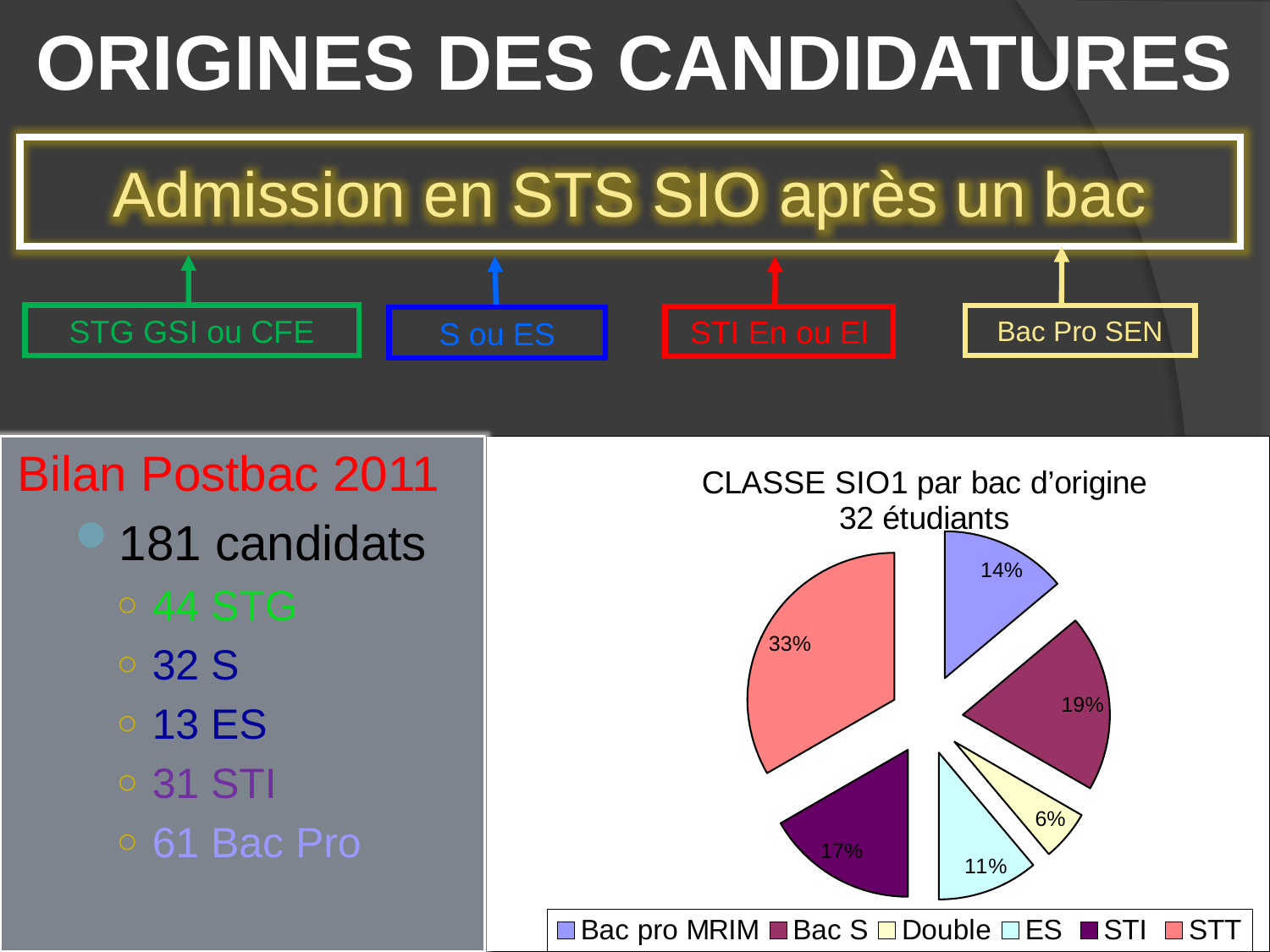

# Origines des CANDIDATURES
Admission en STS SIO après un bac

STG GSI ou CFE
Bac Pro SEN
STI En ou El
S ou ES
Bilan Postbac 2011
181 candidats
44 STG
32 S
13 ES
31 STI
61 Bac Pro

### Chart: CLASSE SIO1 par bac d’origine
32 étudiants

| Category |  |
|---|---|
| Bac pro MRIM | 5.0 |
| Bac S | 7.0 |
| Double | 2.0 |
| ES  | 4.0 |
| STI  | 6.0 |
| STT | 12.0 |